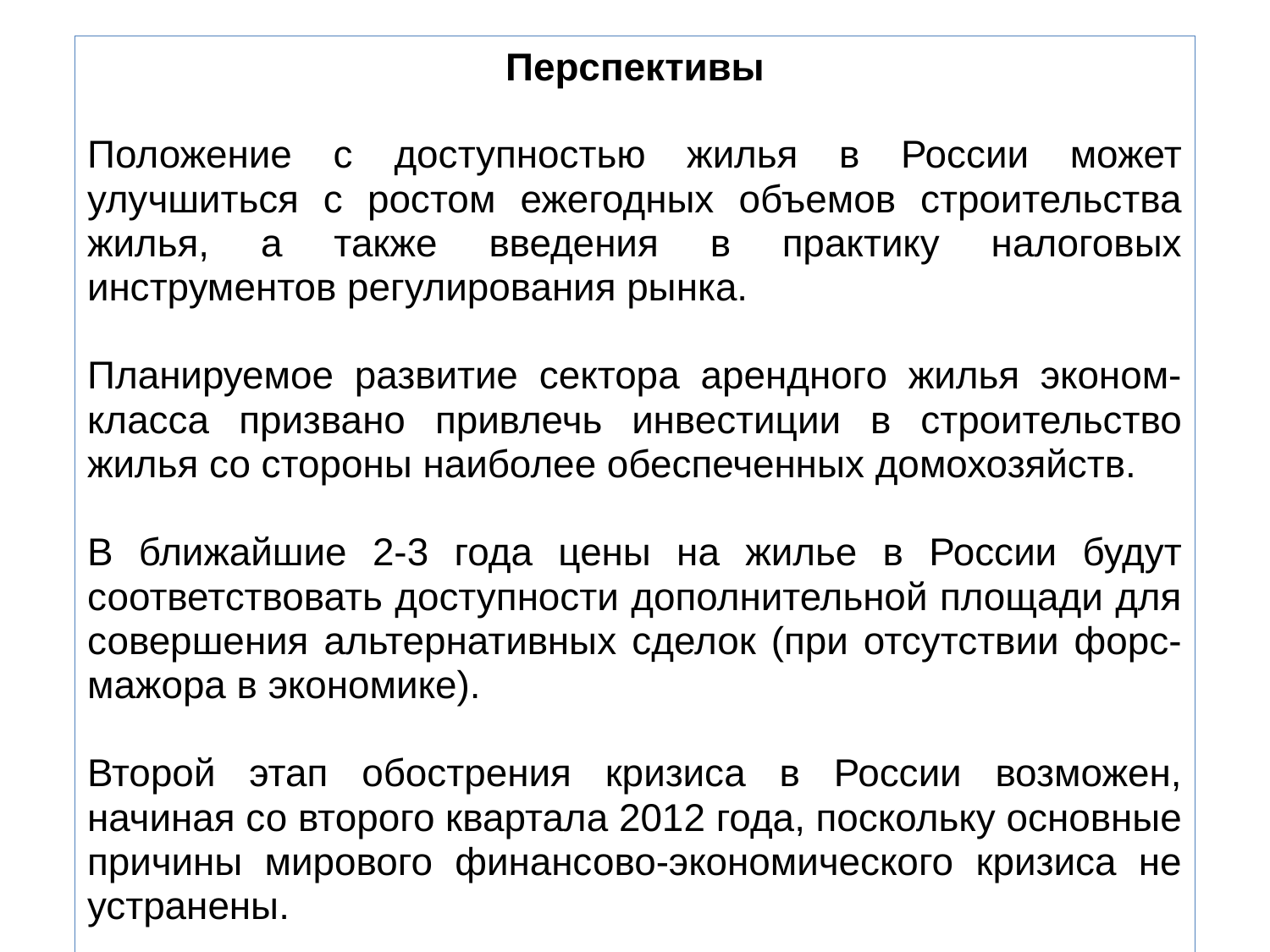

Перспективы

Положение с доступностью жилья в России может улучшиться с ростом ежегодных объемов строительства жилья, а также введения в практику налоговых инструментов регулирования рынка.

Планируемое развитие сектора арендного жилья эконом-класса призвано привлечь инвестиции в строительство жилья со стороны наиболее обеспеченных домохозяйств.

В ближайшие 2-3 года цены на жилье в России будут соответствовать доступности дополнительной площади для совершения альтернативных сделок (при отсутствии форс-мажора в экономике).

Второй этап обострения кризиса в России возможен, начиная со второго квартала 2012 года, поскольку основные причины мирового финансово-экономического кризиса не устранены.